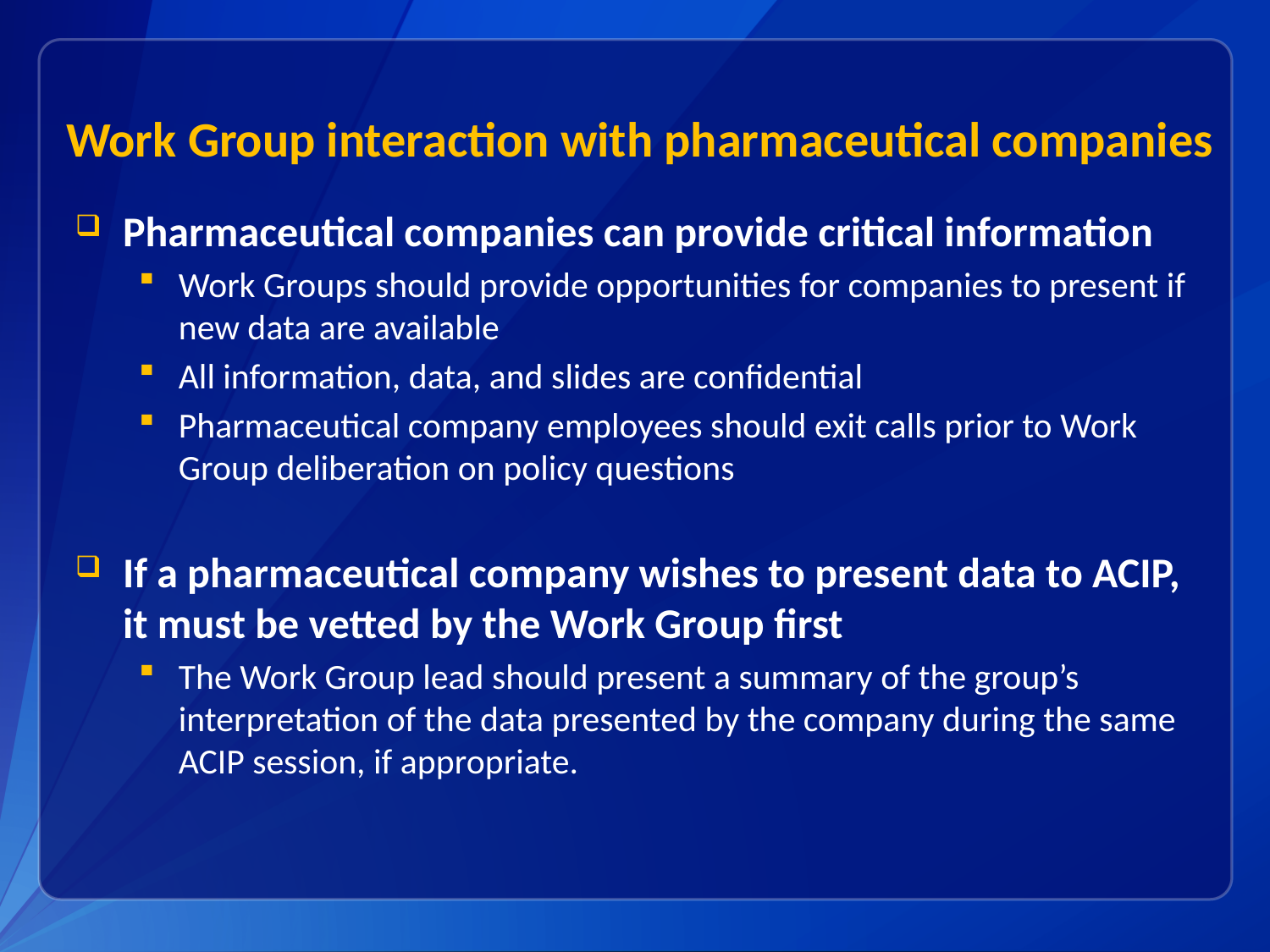

# Work Group interaction with pharmaceutical companies
Pharmaceutical companies can provide critical information
Work Groups should provide opportunities for companies to present if new data are available
All information, data, and slides are confidential
Pharmaceutical company employees should exit calls prior to Work Group deliberation on policy questions

If a pharmaceutical company wishes to present data to ACIP, it must be vetted by the Work Group first
The Work Group lead should present a summary of the group’s interpretation of the data presented by the company during the same ACIP session, if appropriate.